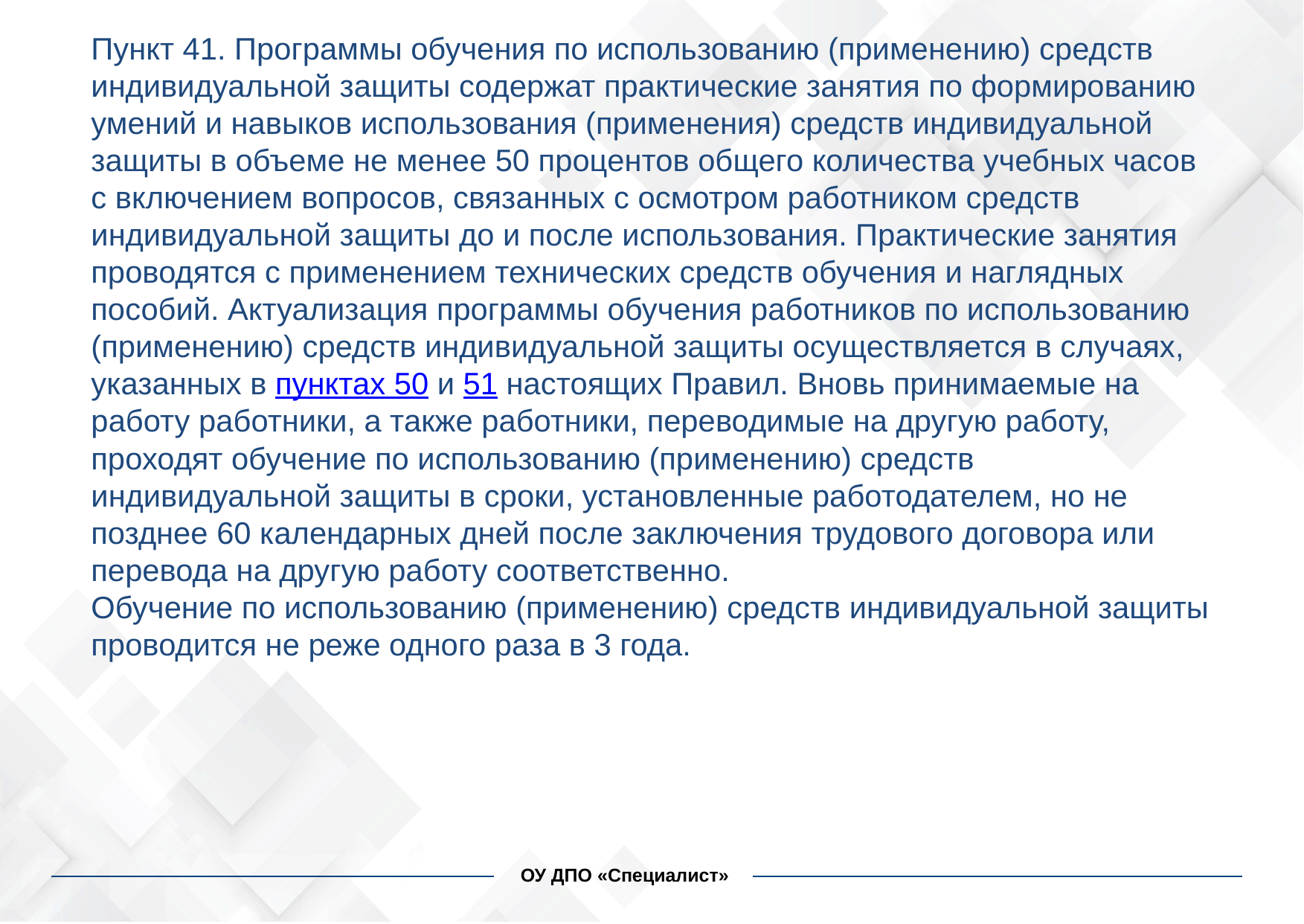

Пункт 41. Программы обучения по использованию (применению) средств индивидуальной защиты содержат практические занятия по формированию умений и навыков использования (применения) средств индивидуальной защиты в объеме не менее 50 процентов общего количества учебных часов с включением вопросов, связанных с осмотром работником средств индивидуальной защиты до и после использования. Практические занятия проводятся с применением технических средств обучения и наглядных пособий. Актуализация программы обучения работников по использованию (применению) средств индивидуальной защиты осуществляется в случаях, указанных в пунктах 50 и 51 настоящих Правил. Вновь принимаемые на работу работники, а также работники, переводимые на другую работу, проходят обучение по использованию (применению) средств индивидуальной защиты в сроки, установленные работодателем, но не позднее 60 календарных дней после заключения трудового договора или перевода на другую работу соответственно.
Обучение по использованию (применению) средств индивидуальной защиты проводится не реже одного раза в 3 года.
#